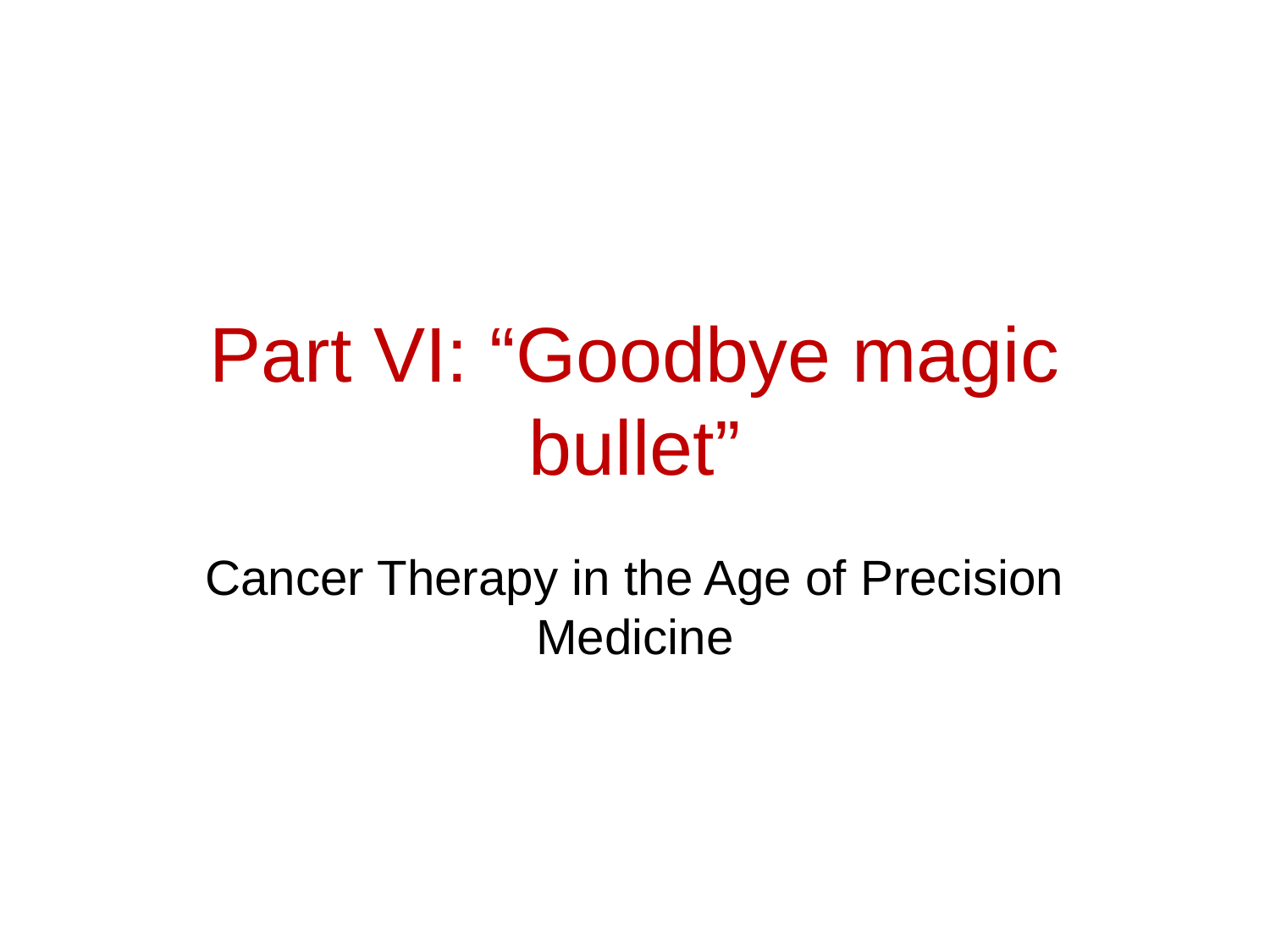

# Part VI: “Goodbye magic bullet”
Cancer Therapy in the Age of Precision Medicine